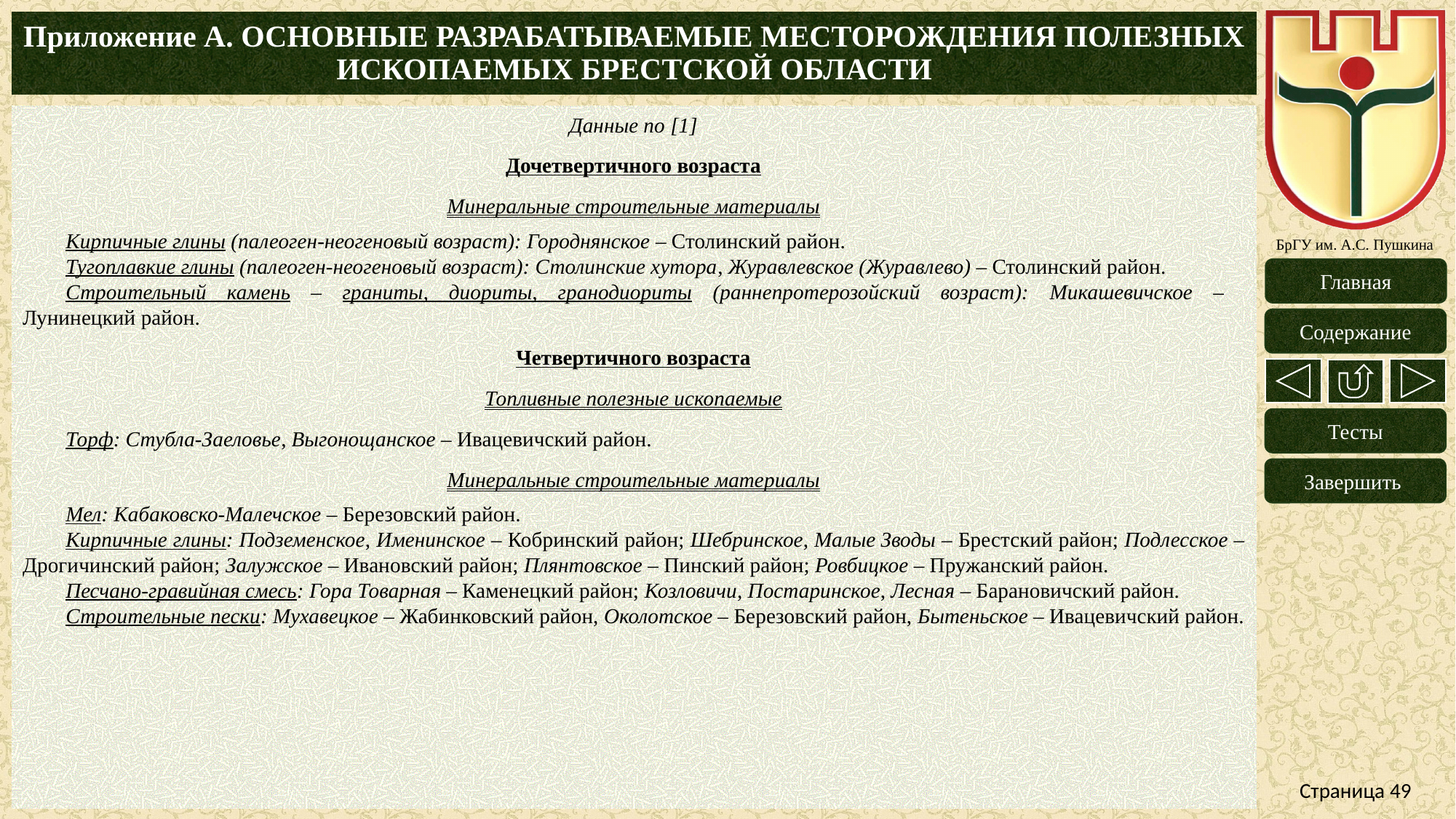

# Приложение А. ОСНОВНЫЕ РАЗРАБАТЫВАЕМЫЕ МЕСТОРОЖДЕНИЯ ПОЛЕЗНЫХ ИСКОПАЕМЫХ БРЕСТСКОЙ ОБЛАСТИ
Данные по [1]
Дочетвертичного возраста
Минеральные строительные материалы
Кирпичные глины (палеоген-неогеновый возраст): Городнянское – Столинский район.
Тугоплавкие глины (палеоген-неогеновый возраст): Столинские хутора, Журавлевское (Журавлево) – Столинский район.
Строительный камень – граниты, диориты, гранодиориты (раннепротерозойский возраст): Микашевичское –
Лунинецкий район.
Четвертичного возраста
Топливные полезные ископаемые
Торф: Стубла-Заеловье, Выгонощанское – Ивацевичский район.
Минеральные строительные материалы
Мел: Кабаковско-Малечское – Березовский район.
Кирпичные глины: Подземенское, Именинское – Кобринский район; Шебринское, Малые Зводы – Брестский район; Подлесское – Дрогичинский район; Залужское – Ивановский район; Плянтовское – Пинский район; Ровбицкое – Пружанский район.
Песчано-гравийная смесь: Гора Товарная – Каменецкий район; Козловичи, Постаринское, Лесная – Барановичский район.
Строительные пески: Мухавецкое – Жабинковский район, Околотское – Березовский район, Бытеньское – Ивацевичский район.